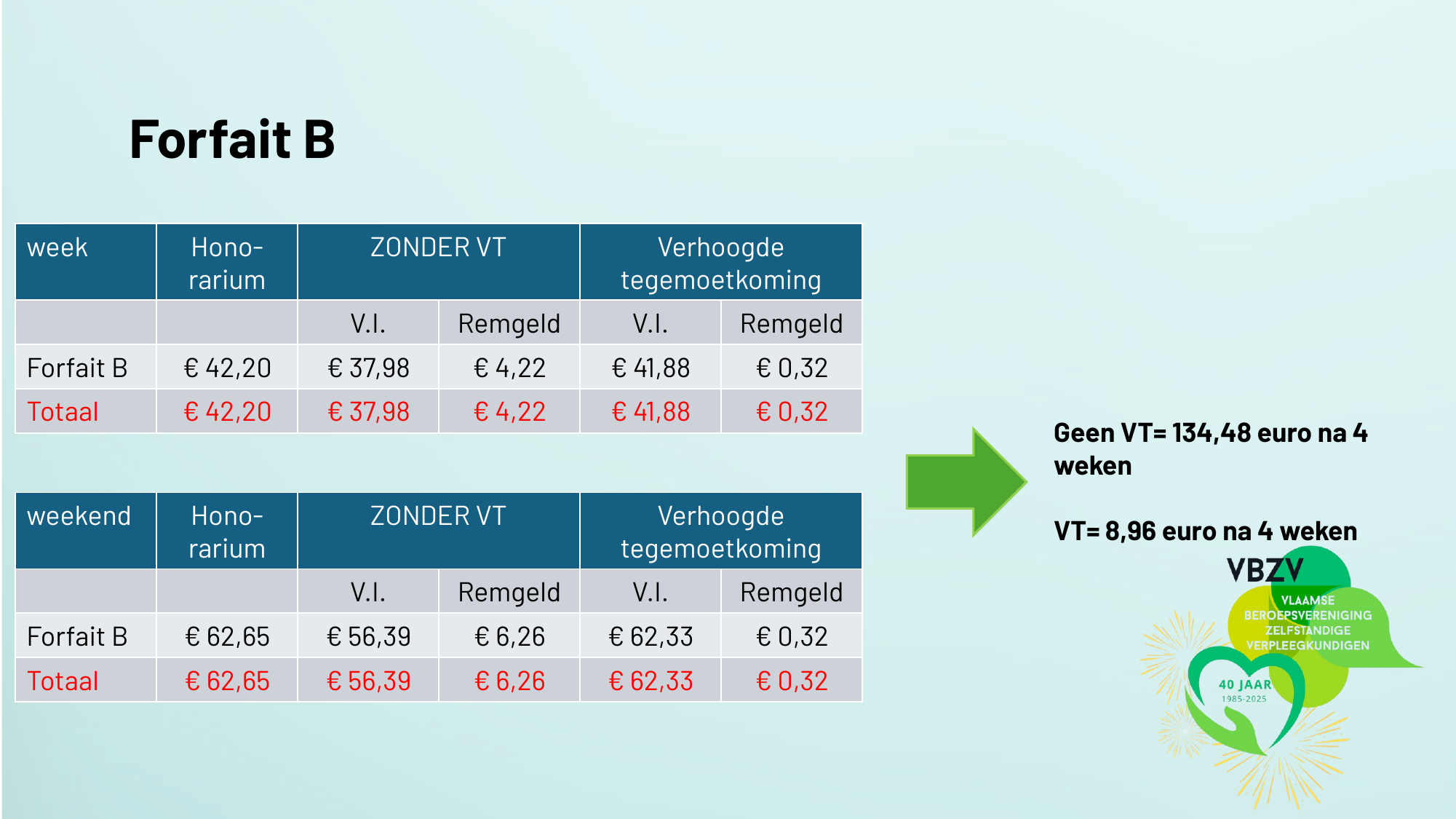

Forfait B
| week | Hono- rarium | ZONDER VT |  | Verhoogde tegemoetkoming |  |
| --- | --- | --- | --- | --- | --- |
|  |  | V.I. | Remgeld | V.I. | Remgeld |
| Forfait B | € 42,20 | € 37,98 | € 4,22 | € 41,88 | € 0,32 |
| Totaal | € 42,20 | € 37,98 | € 4,22 | € 41,88 | € 0,32 |
Geen VT= 134,48 euro na 4 weken

VT= 8,96 euro na 4 weken

| weekend | Hono- rarium | ZONDER VT |  | Verhoogde tegemoetkoming |  |
| --- | --- | --- | --- | --- | --- |
|  |  | V.I. | Remgeld | V.I. | Remgeld |
| Forfait B | € 62,65 | € 56,39 | € 6,26 | € 62,33 | € 0,32 |
| Totaal | € 62,65 | € 56,39 | € 6,26 | € 62,33 | € 0,32 |